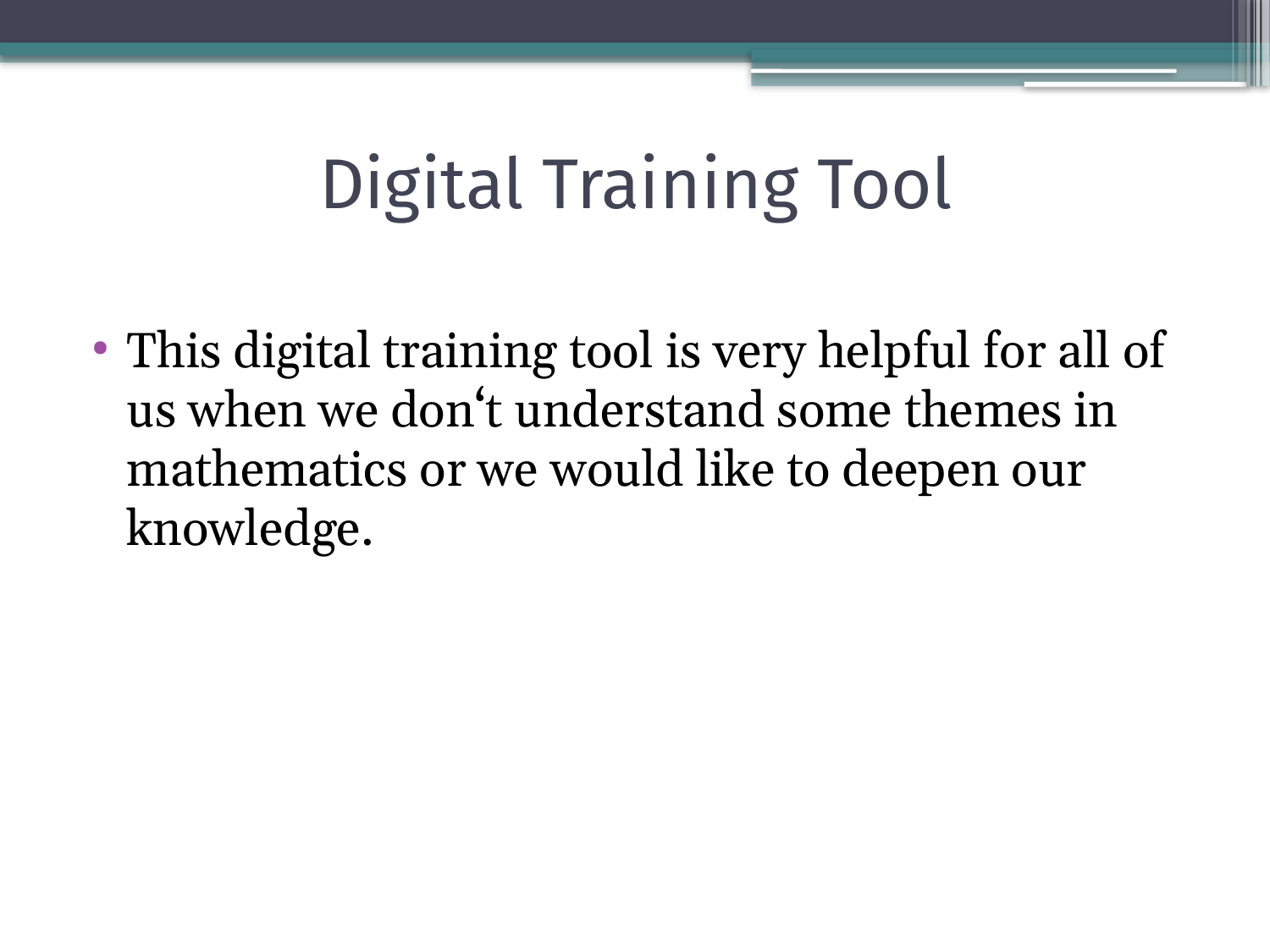

# Digital Training Tool
This digital training tool is very helpful for all of us when we don‘t understand some themes in mathematics or we would like to deepen our knowledge.